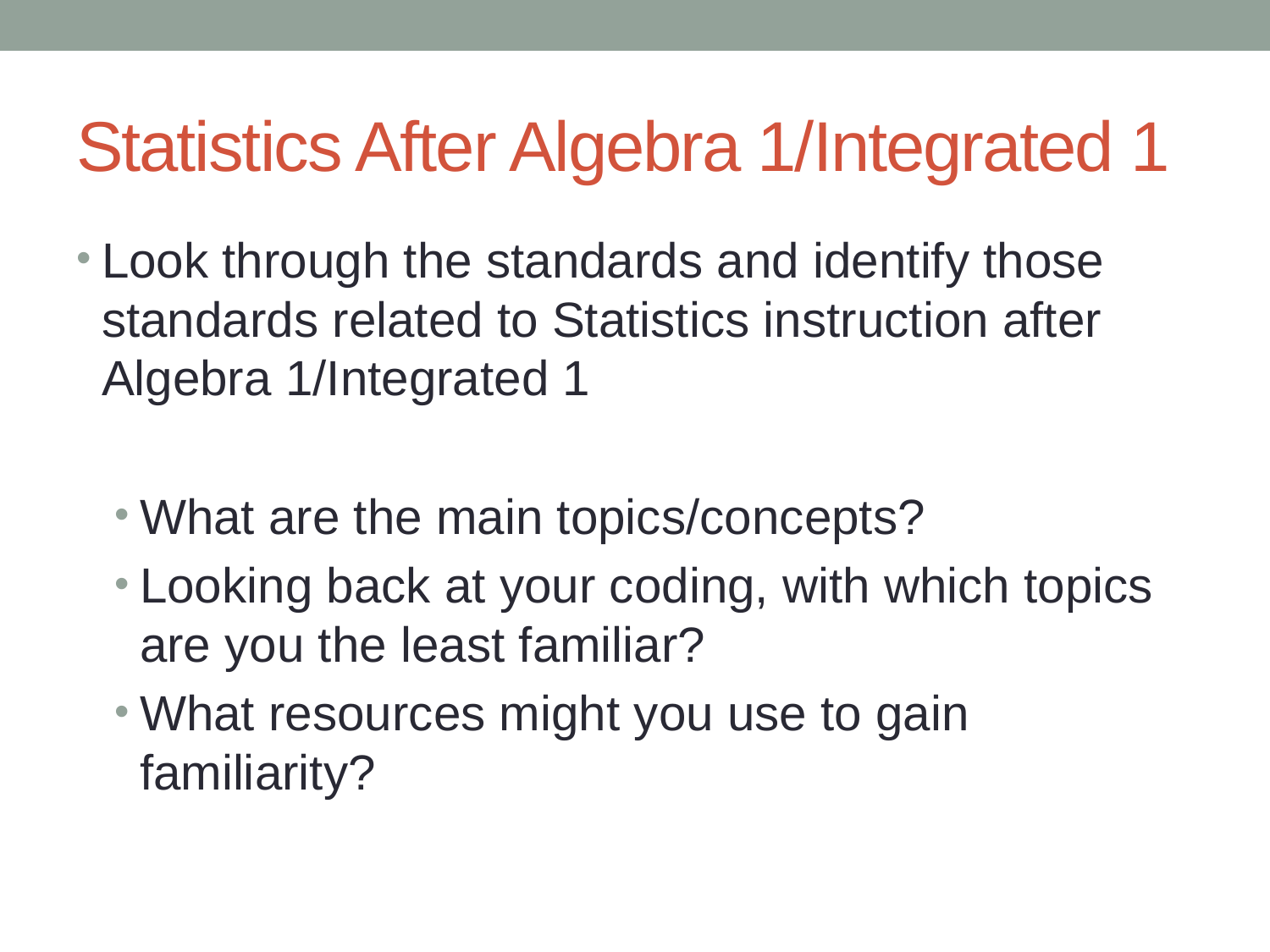

# Statistics After Algebra 1/Integrated 1
Look through the standards and identify those standards related to Statistics instruction after Algebra 1/Integrated 1

What are the main topics/concepts?
Looking back at your coding, with which topics are you the least familiar?
What resources might you use to gain familiarity?